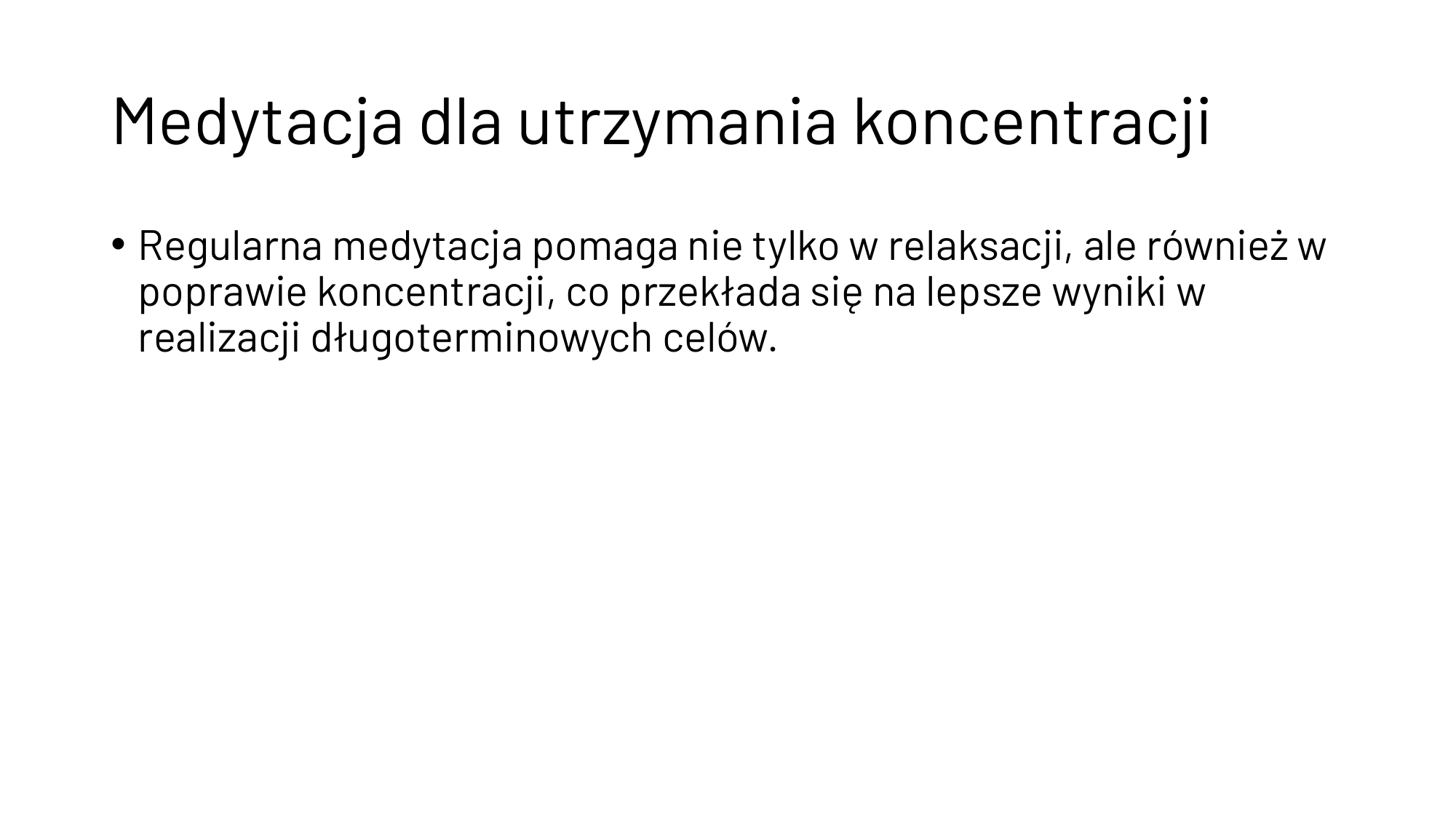

# Medytacja dla utrzymania koncentracji
Regularna medytacja pomaga nie tylko w relaksacji, ale również w poprawie koncentracji, co przekłada się na lepsze wyniki w realizacji długoterminowych celów.